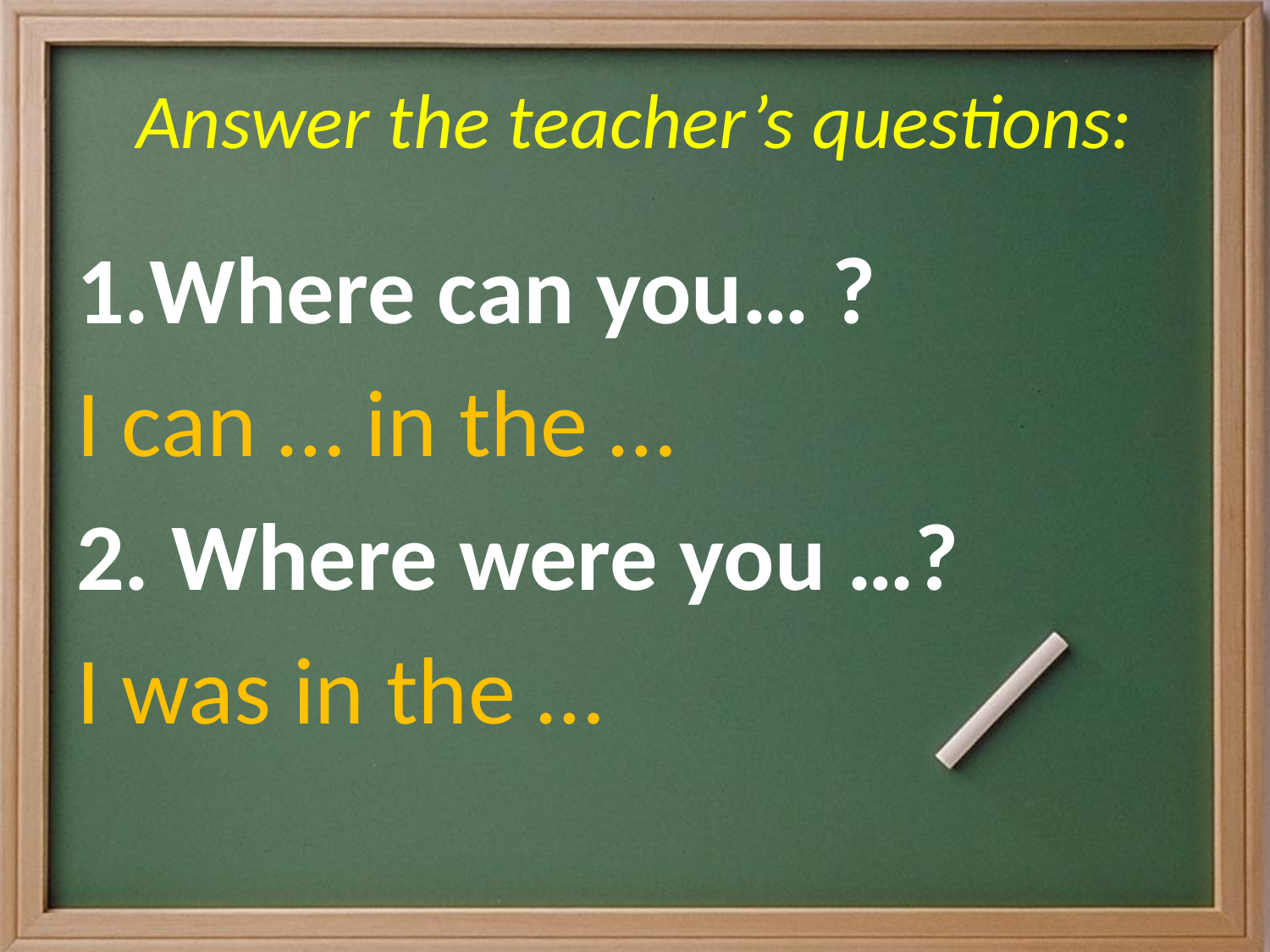

# Answer the teacher’s questions:
Where can you… ?
I can … in the …
2. Where were you …?
I was in the …